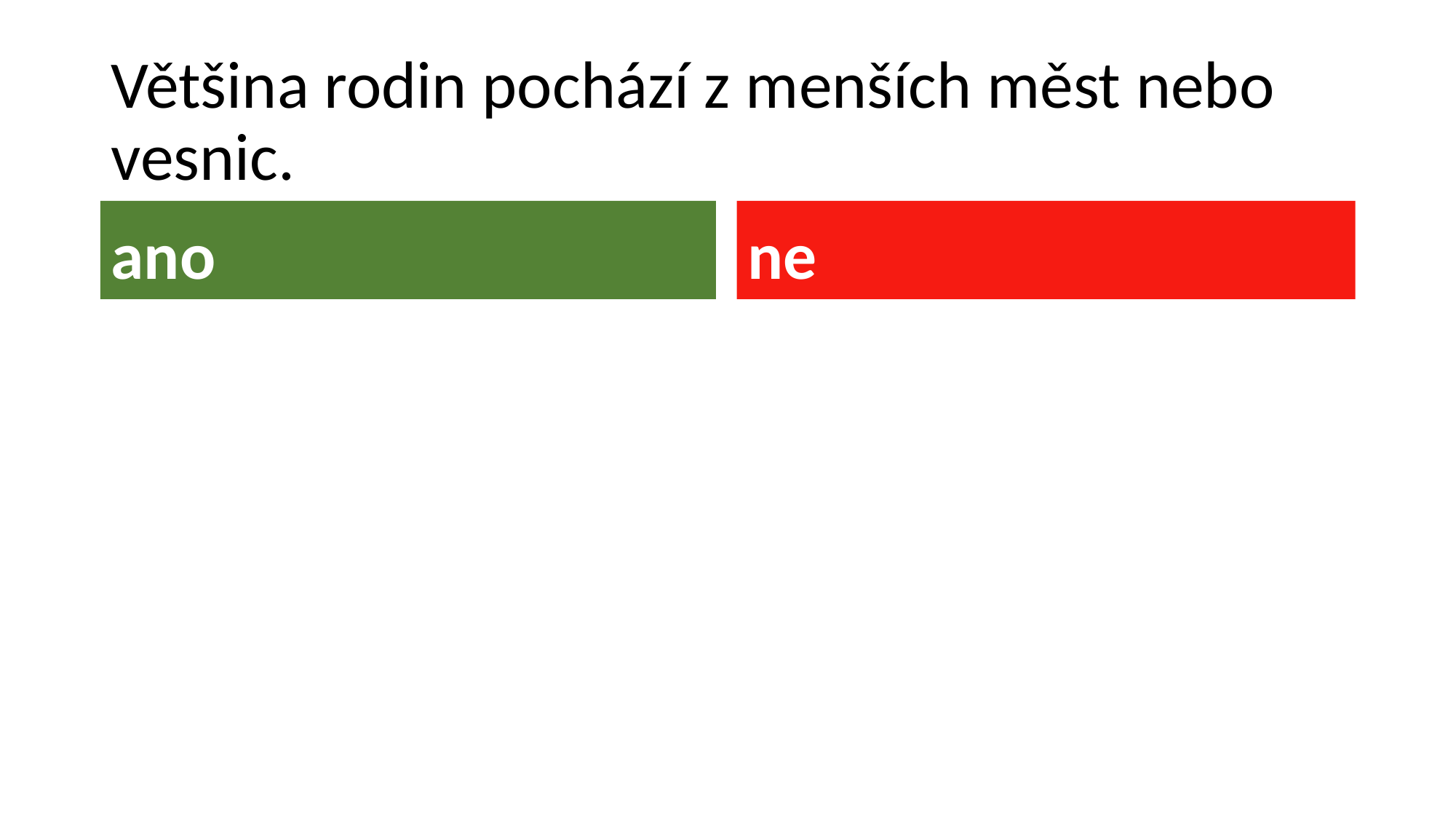

# Většina rodin pochází z menších měst nebo vesnic.
ano
ne